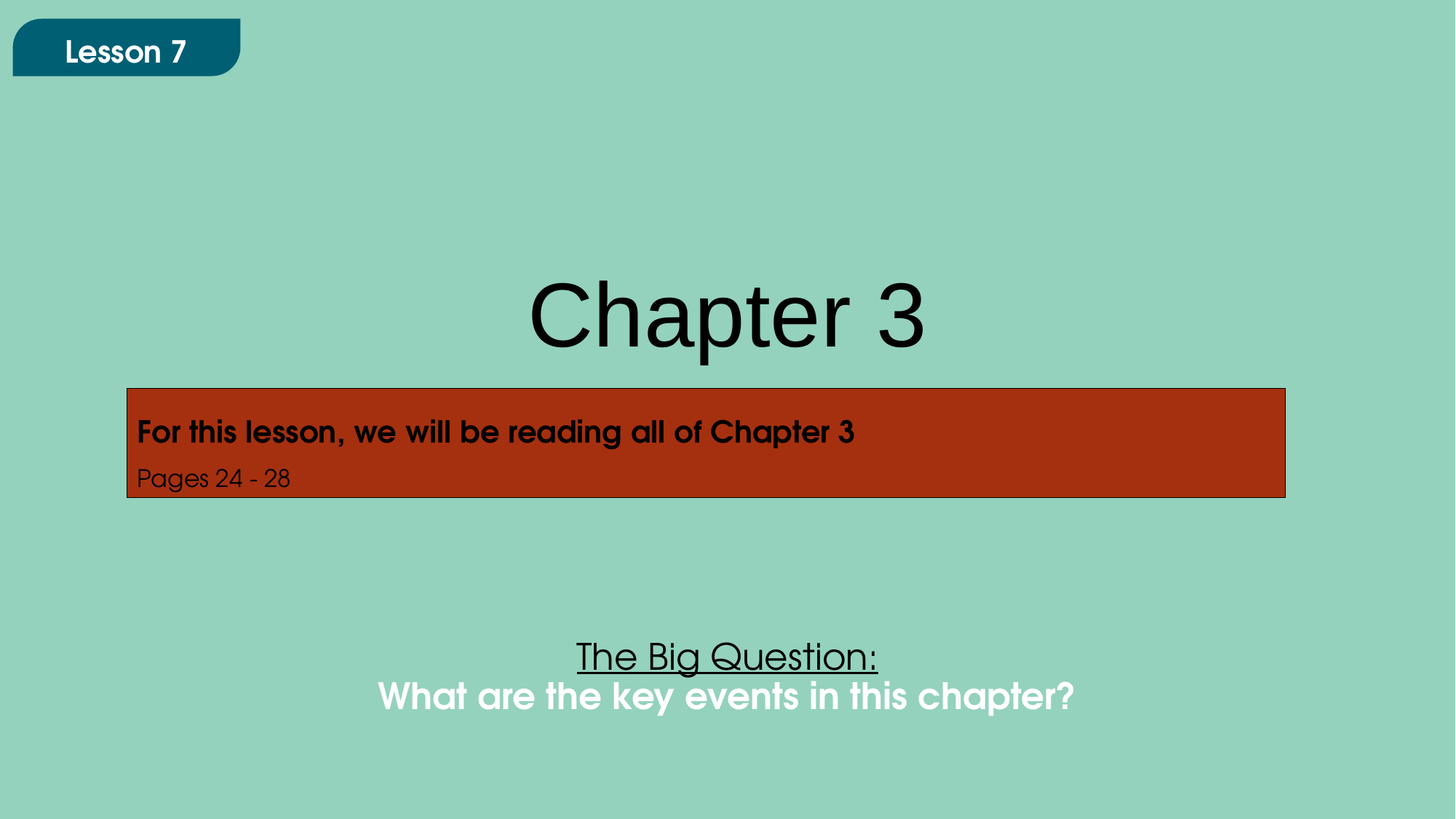

Lesson 7

Chapter 3
For this lesson, we will be reading all of Chapter 3
Pages 24 - 28
The Big Question:
What are the key events in this chapter?